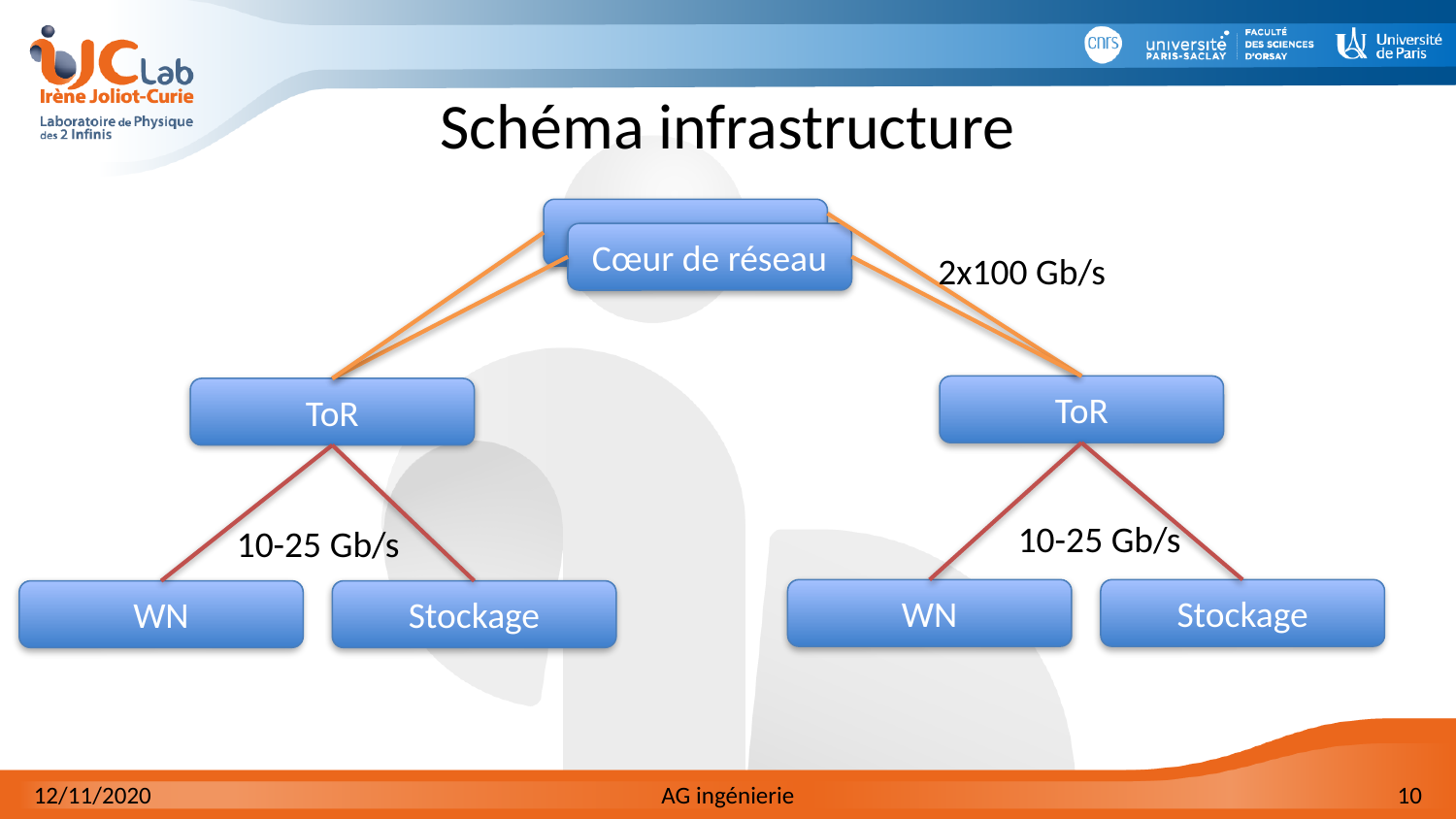

# Schéma infrastructure

Cœur de réseau
2x100 Gb/s
ToR
ToR
10-25 Gb/s
10-25 Gb/s
WN
Stockage
WN
Stockage
12/11/2020
AG ingénierie
10